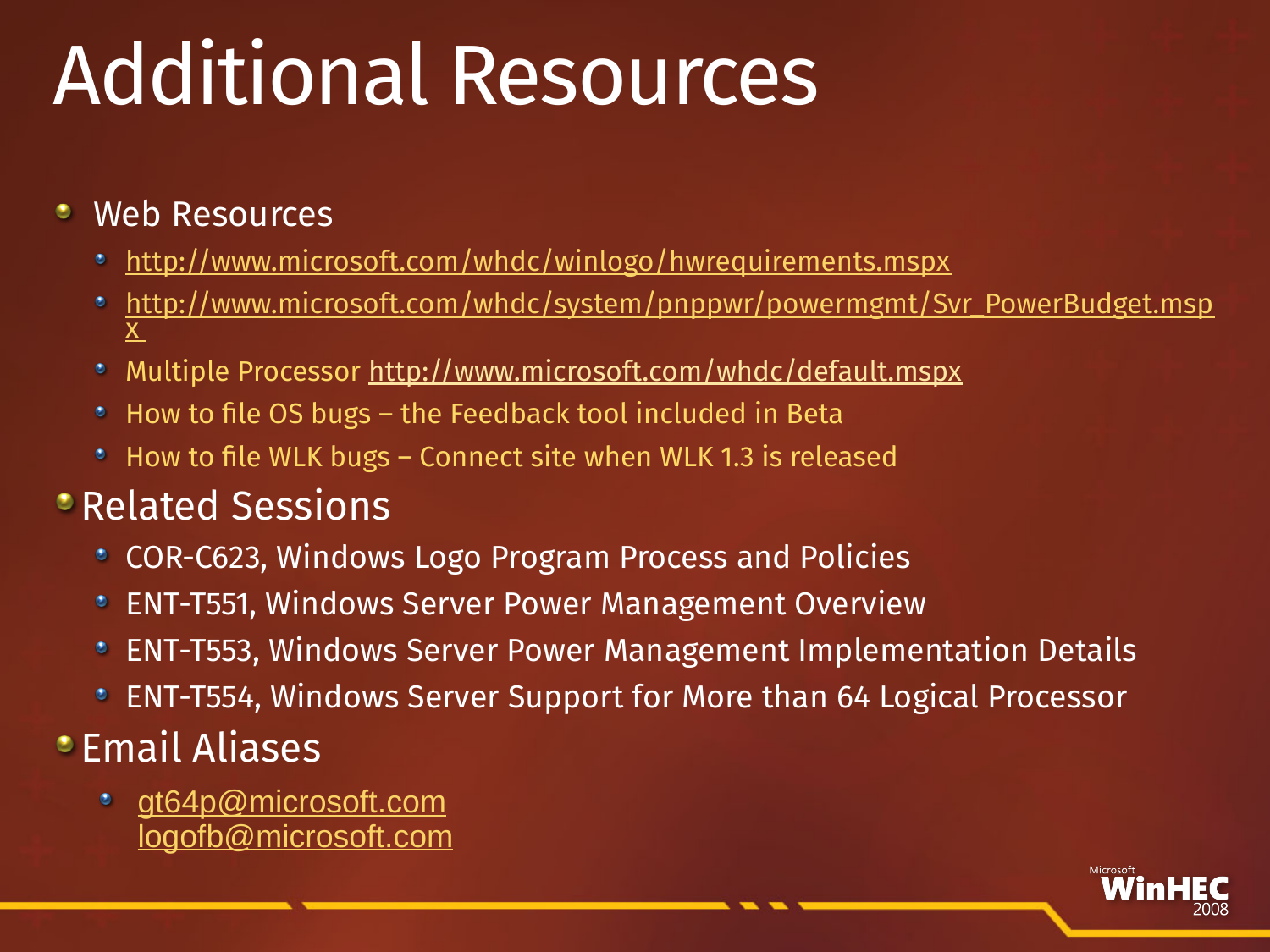

# Additional Resources
Web Resources
http://www.microsoft.com/whdc/winlogo/hwrequirements.mspx
http://www.microsoft.com/whdc/system/pnppwr/powermgmt/Svr_PowerBudget.mspx
Multiple Processor http://www.microsoft.com/whdc/default.mspx
How to file OS bugs – the Feedback tool included in Beta
How to file WLK bugs – Connect site when WLK 1.3 is released
Related Sessions
COR-C623, Windows Logo Program Process and Policies
ENT-T551, Windows Server Power Management Overview
ENT-T553, Windows Server Power Management Implementation Details
ENT-T554, Windows Server Support for More than 64 Logical Processor
Email Aliases
gt64p@microsoft.com
logofb@microsoft.com